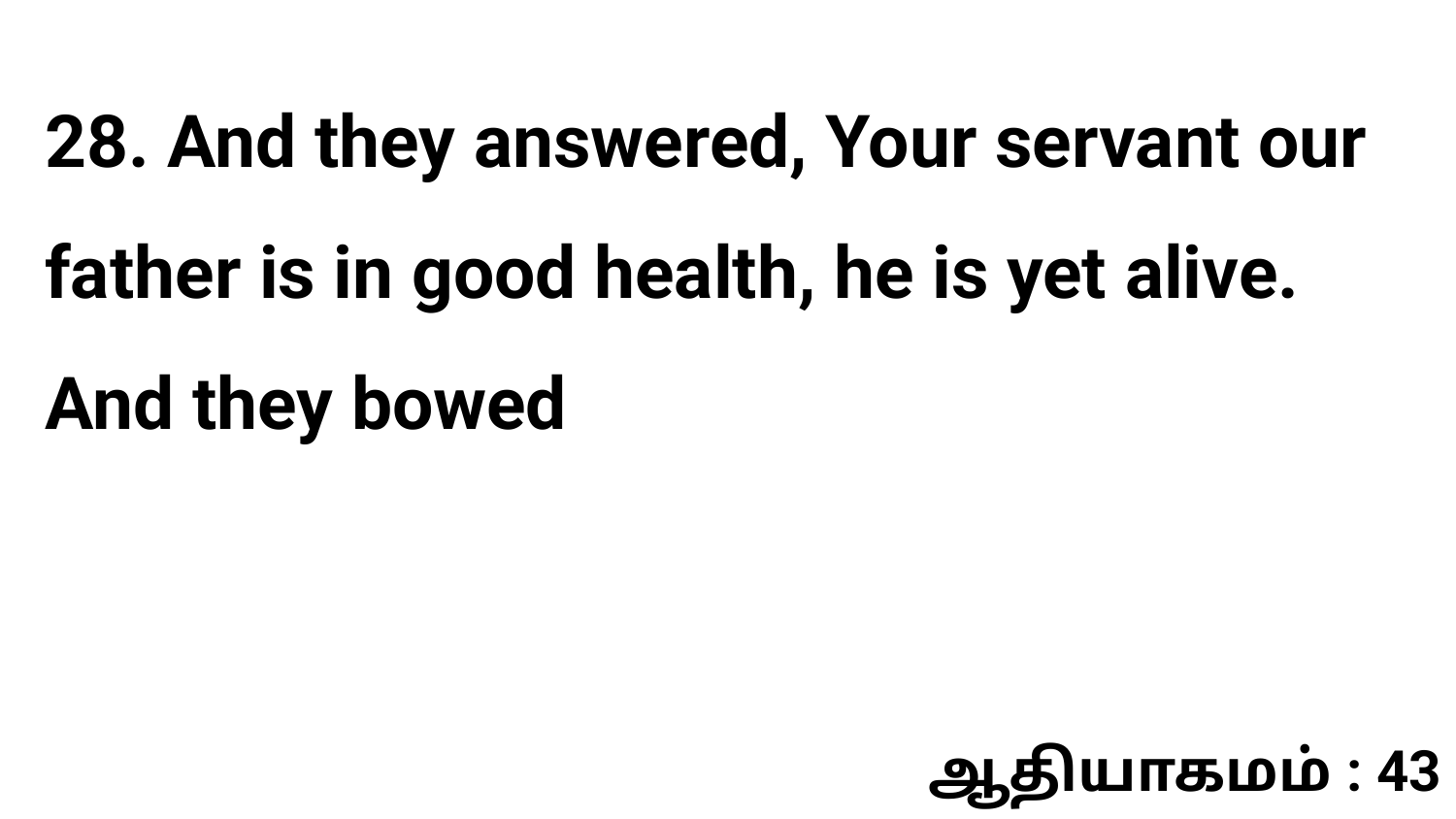

28. And they answered, Your servant our father is in good health, he is yet alive. And they bowed
ஆதியாகமம் : 43